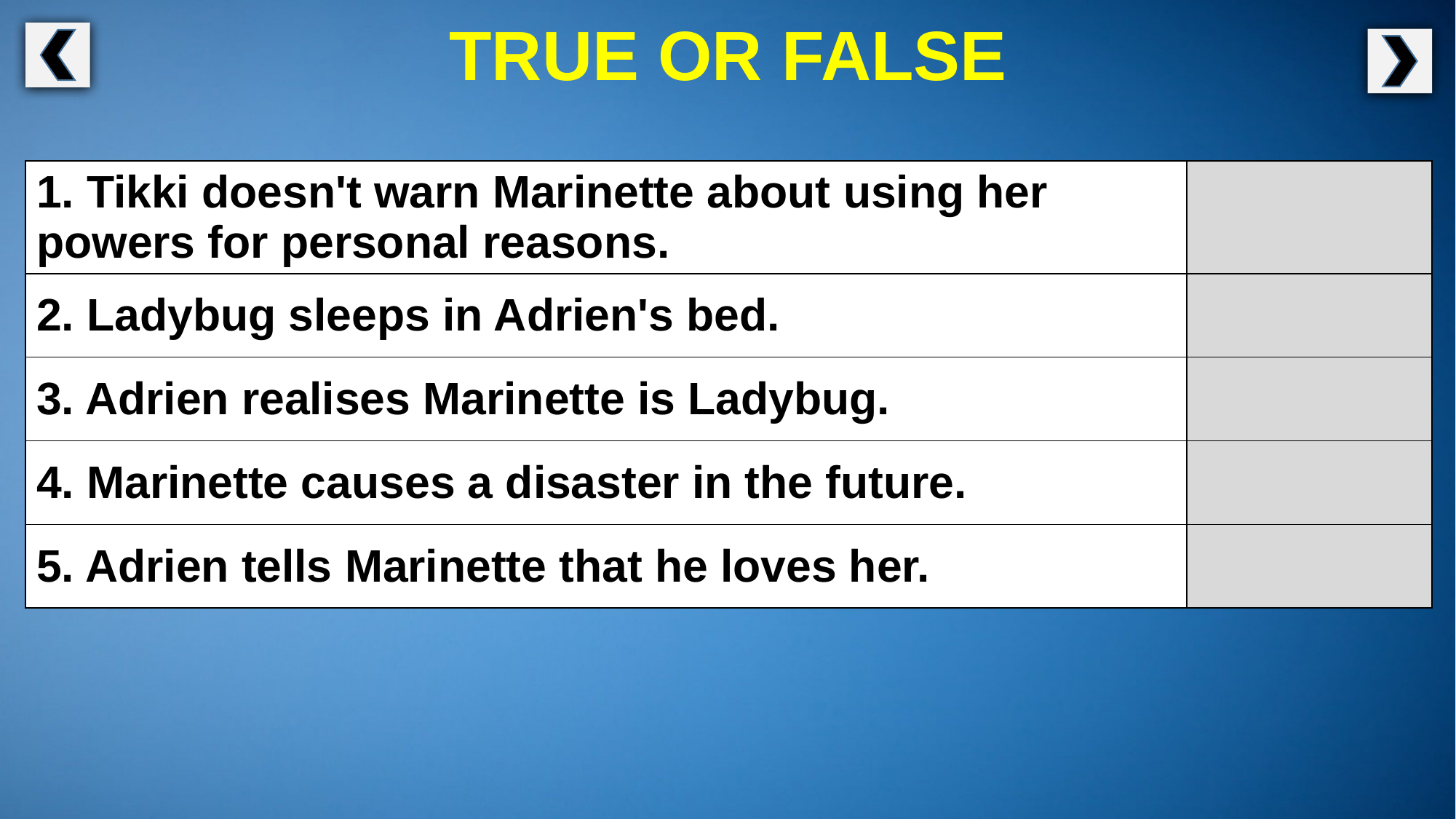

TRUE OR FALSE

| 1. Tikki doesn't warn Marinette about using her powers for personal reasons. |  |
| --- | --- |
| 2. Ladybug sleeps in Adrien's bed. |  |
| 3. Adrien realises Marinette is Ladybug. |  |
| 4. Marinette causes a disaster in the future. |  |
| 5. Adrien tells Marinette that he loves her. |  |